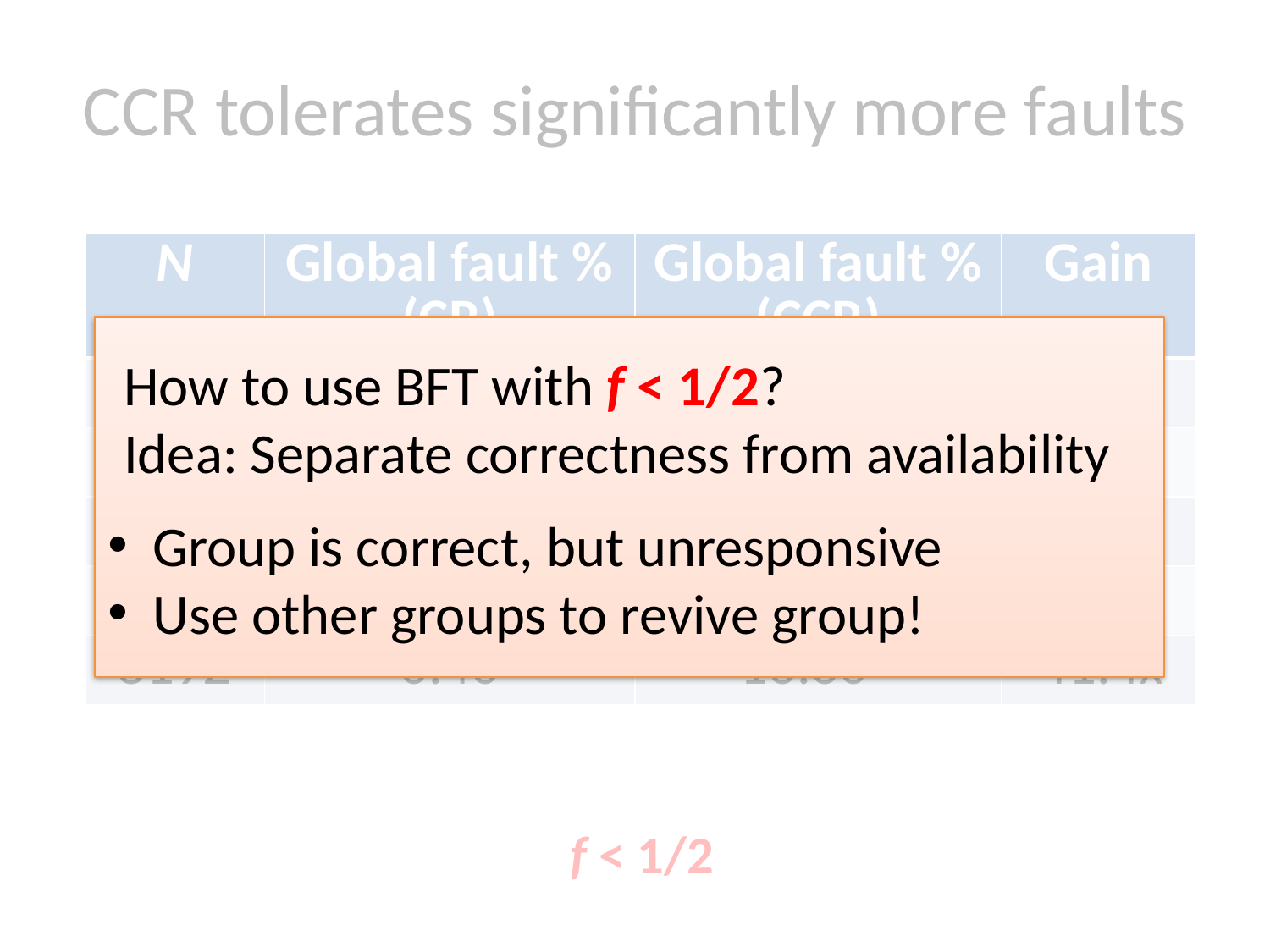

# CCR tolerates significantly more faults
| N | Global fault % (CR) | Global fault % (CCR) | Gain |
| --- | --- | --- | --- |
| 512 | 5.34 | 18.54 | 3.5x |
| 1024 | 2.93 | 17.59 | 6.0x |
| 2048 | 1.44 | 18.03 | 12.5x |
| 4096 | 0.80 | 16.47 | 20.6x |
| 8192 | 0.40 | 16.60 | 41.4x |
How to use BFT with f < 1/2?
Idea: Separate correctness from availability

  Group is correct, but unresponsive
  Use other groups to revive group!
f < 1/2